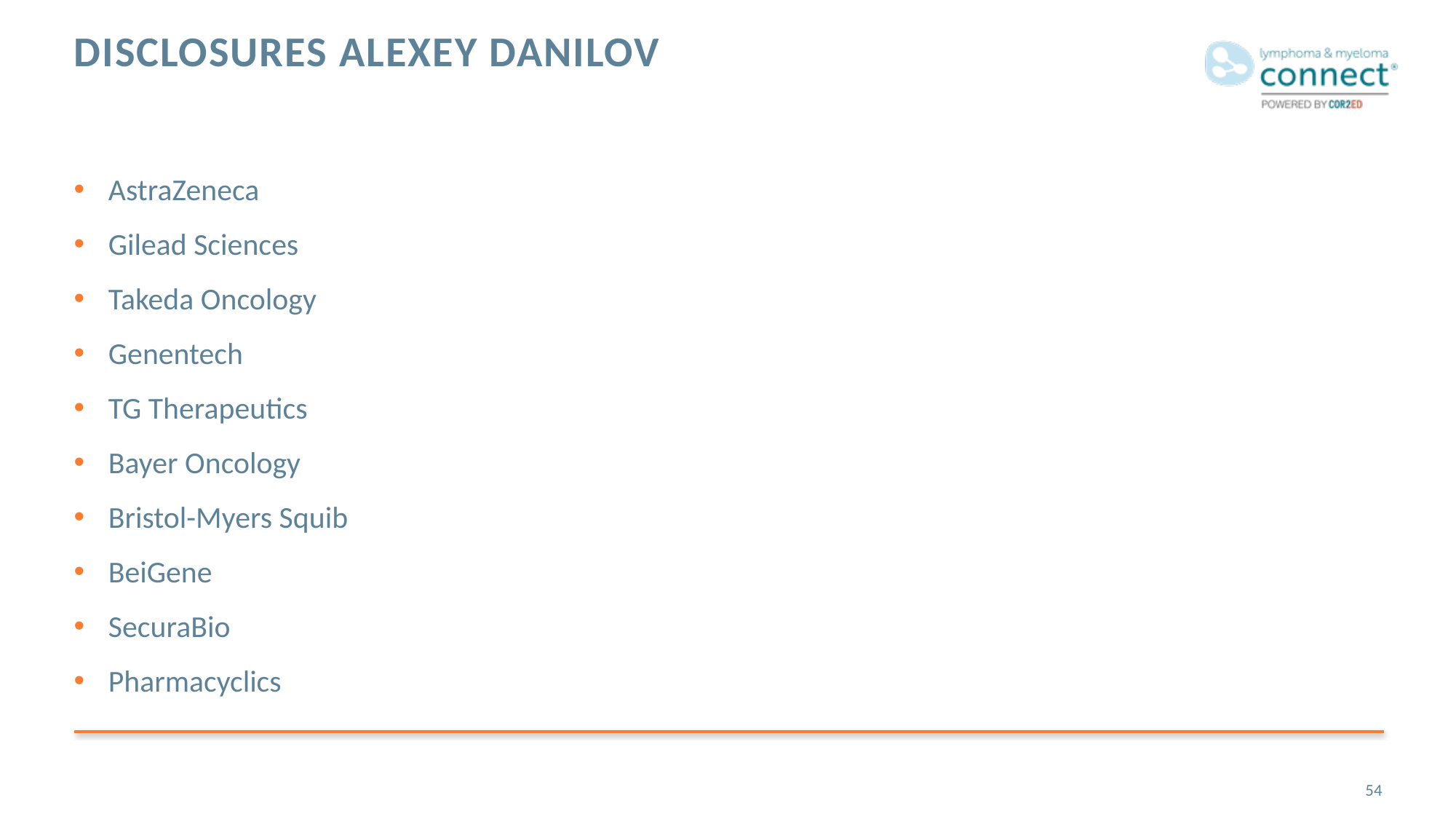

# Disclosures Alexey danilov
AstraZeneca
Gilead Sciences
Takeda Oncology
Genentech
TG Therapeutics
Bayer Oncology
Bristol-Myers Squib
BeiGene
SecuraBio
Pharmacyclics

54